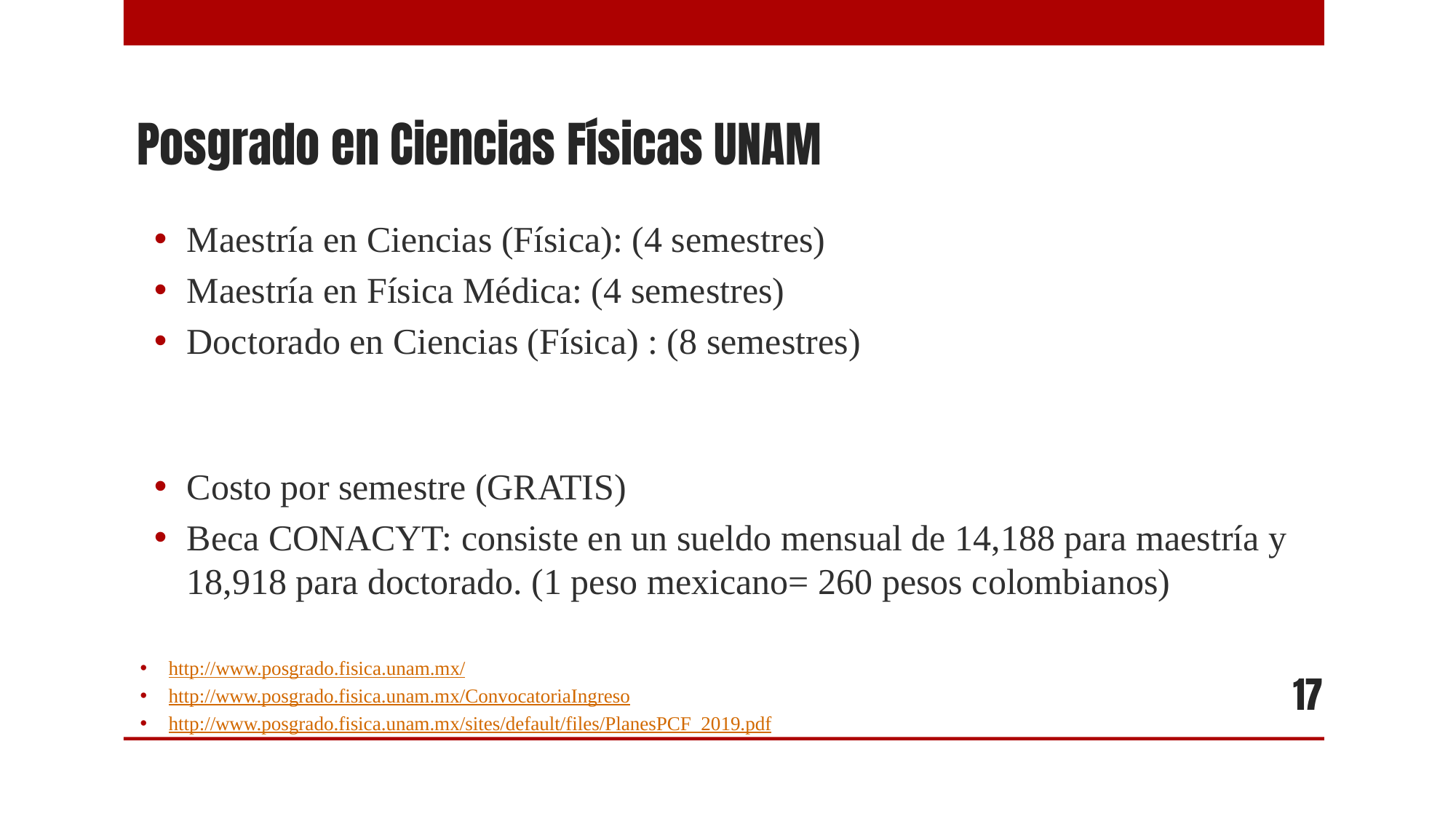

# Posgrado en Ciencias Físicas UNAM
Maestría en Ciencias (Física): (4 semestres)
Maestría en Física Médica: (4 semestres)
Doctorado en Ciencias (Física) : (8 semestres)

Costo por semestre (GRATIS)
Beca CONACYT: consiste en un sueldo mensual de 14,188 para maestría y 18,918 para doctorado. (1 peso mexicano= 260 pesos colombianos)
http://www.posgrado.fisica.unam.mx/
http://www.posgrado.fisica.unam.mx/ConvocatoriaIngreso
http://www.posgrado.fisica.unam.mx/sites/default/files/PlanesPCF_2019.pdf
17